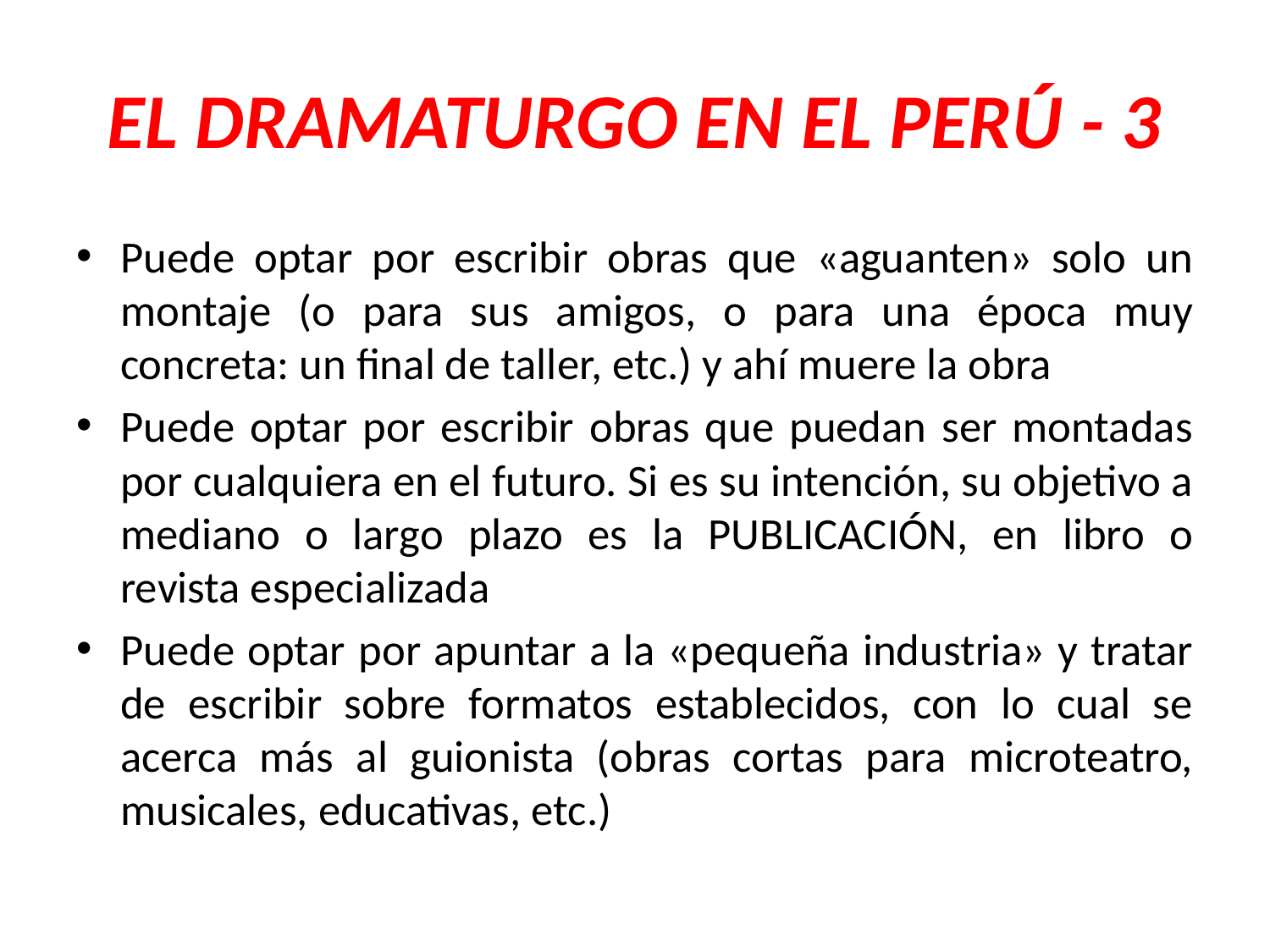

# EL DRAMATURGO EN EL PERÚ - 3
Puede optar por escribir obras que «aguanten» solo un montaje (o para sus amigos, o para una época muy concreta: un final de taller, etc.) y ahí muere la obra
Puede optar por escribir obras que puedan ser montadas por cualquiera en el futuro. Si es su intención, su objetivo a mediano o largo plazo es la PUBLICACIÓN, en libro o revista especializada
Puede optar por apuntar a la «pequeña industria» y tratar de escribir sobre formatos establecidos, con lo cual se acerca más al guionista (obras cortas para microteatro, musicales, educativas, etc.)